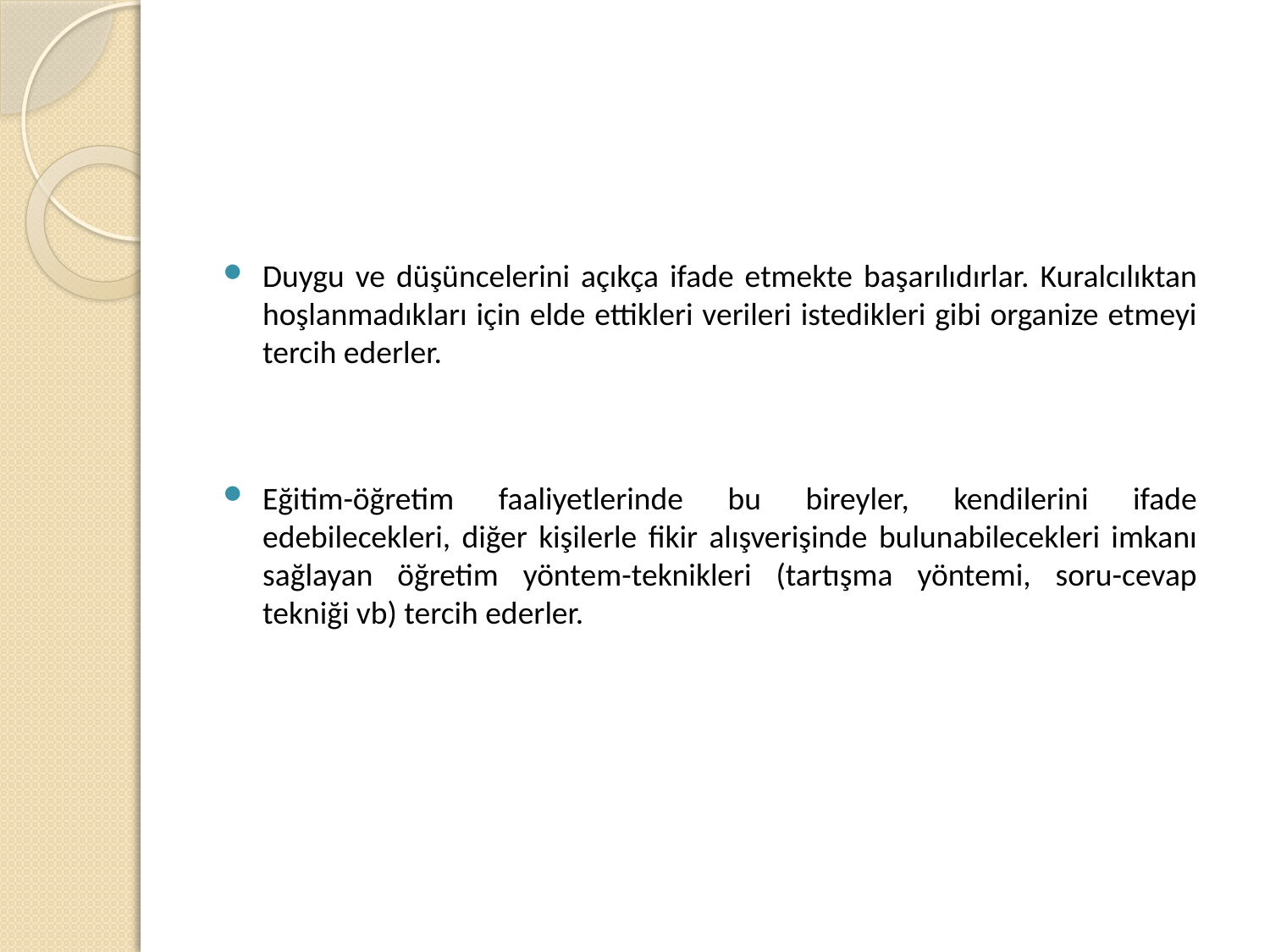

Duygu ve düşüncelerini açıkça ifade etmekte başarılıdırlar. Kuralcılıktan hoşlanmadıkları için elde ettikleri verileri istedikleri gibi organize etmeyi tercih ederler.

Eğitim-öğretim faaliyetlerinde bu bireyler, kendilerini ifade edebilecekleri, diğer kişilerle fikir alışverişinde bulunabilecekleri imkanı sağlayan öğretim yöntem-teknikleri (tartışma yöntemi, soru-cevap tekniği vb) tercih ederler.